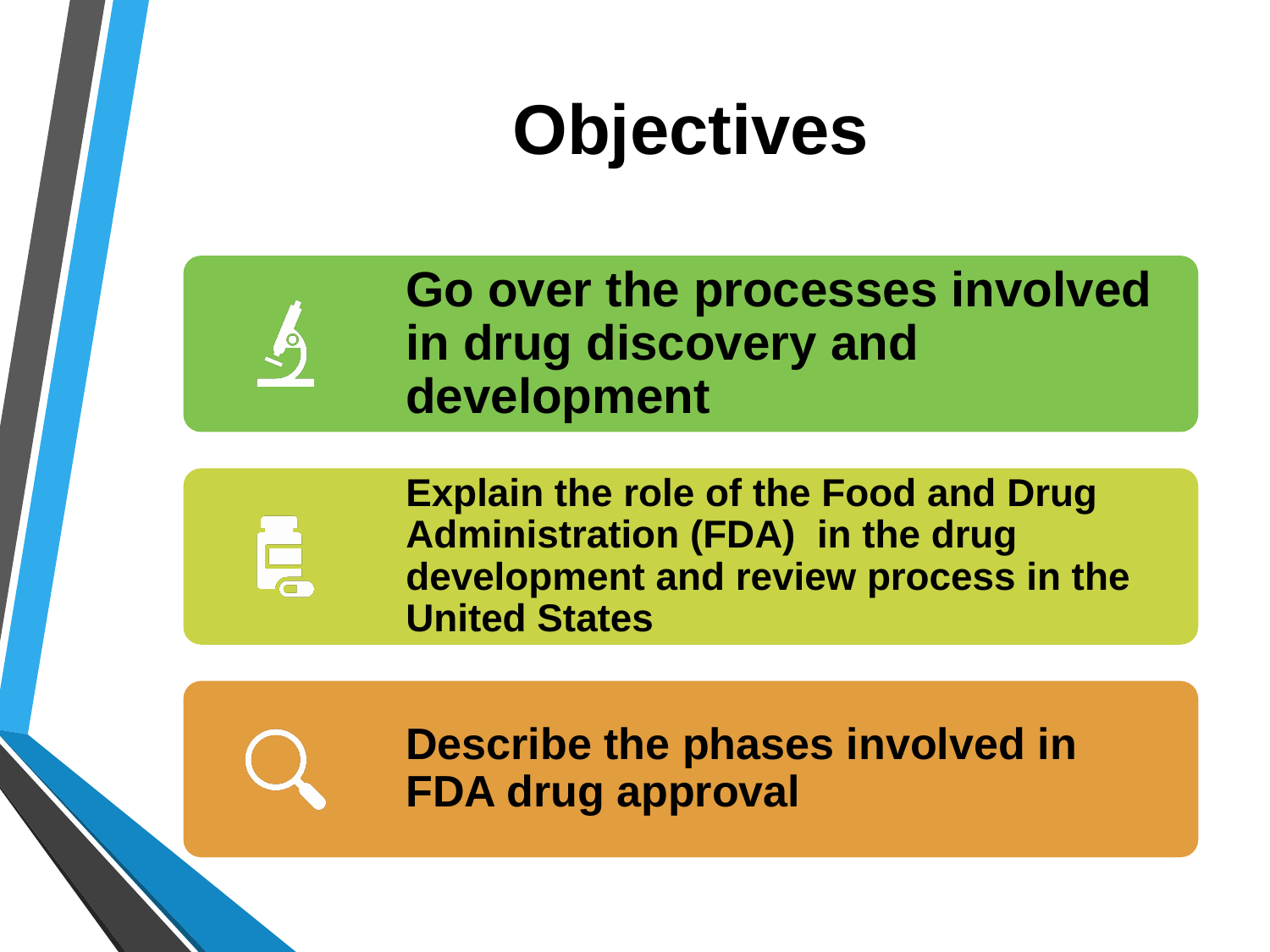

# Objectives
Go over the processes involved in drug discovery and development
Explain the role of the Food and Drug Administration (FDA)  in the drug development and review process in the United States
Describe the phases involved in FDA drug approval